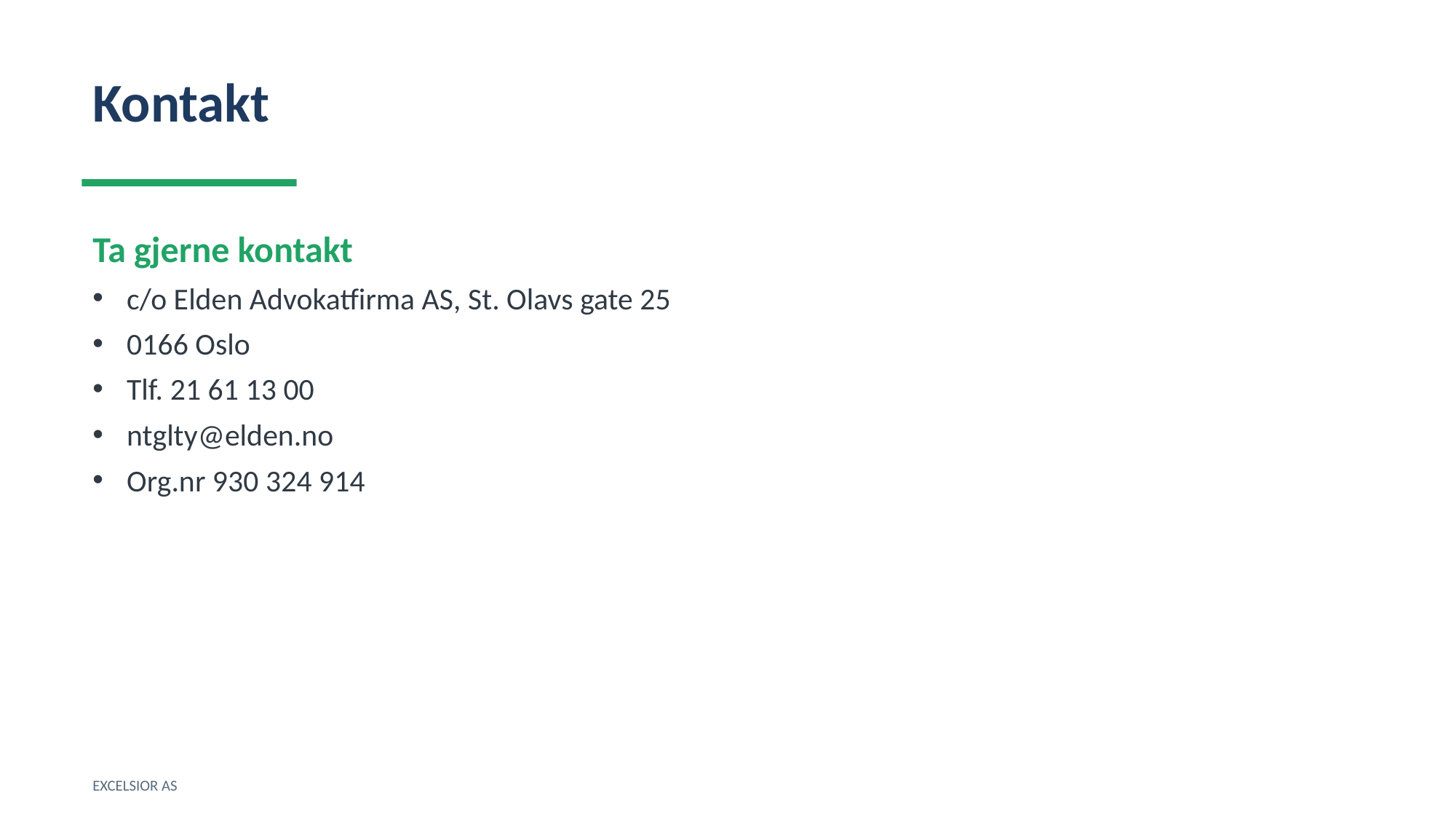

Kontakt

Ta gjerne kontakt
c/o Elden Advokatfirma AS, St. Olavs gate 25
0166 Oslo
Tlf. 21 61 13 00
ntglty@elden.no
Org.nr 930 324 914
EXCELSIOR AS